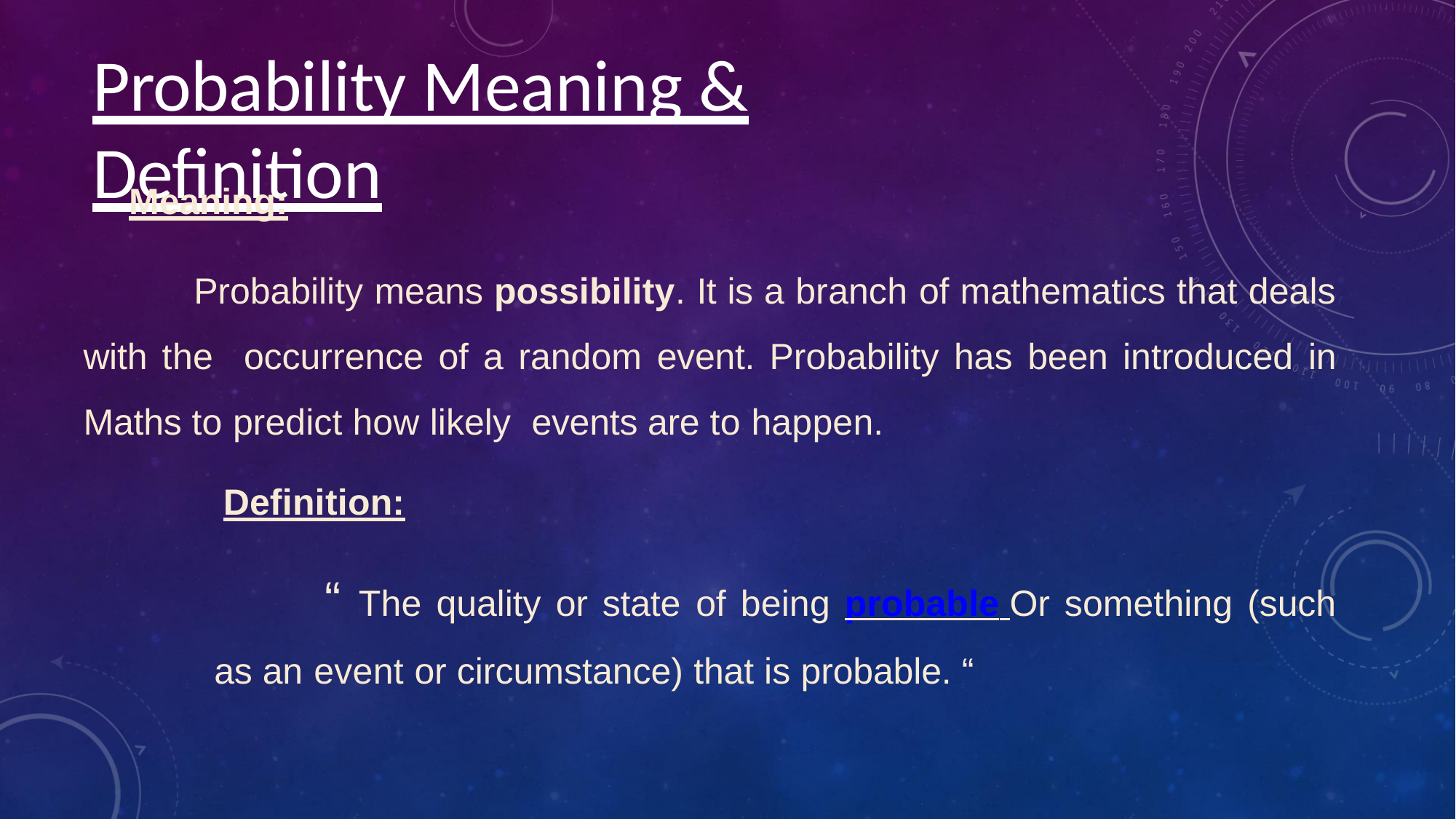

# Probability Meaning & Definition
Meaning:
Probability means possibility. It is a branch of mathematics that deals with the  occurrence of a random event. Probability has been introduced in Maths to predict how likely  events are to happen.
Definition:
“ The quality or state of being probable Or something (such as an event or circumstance) that is probable. “